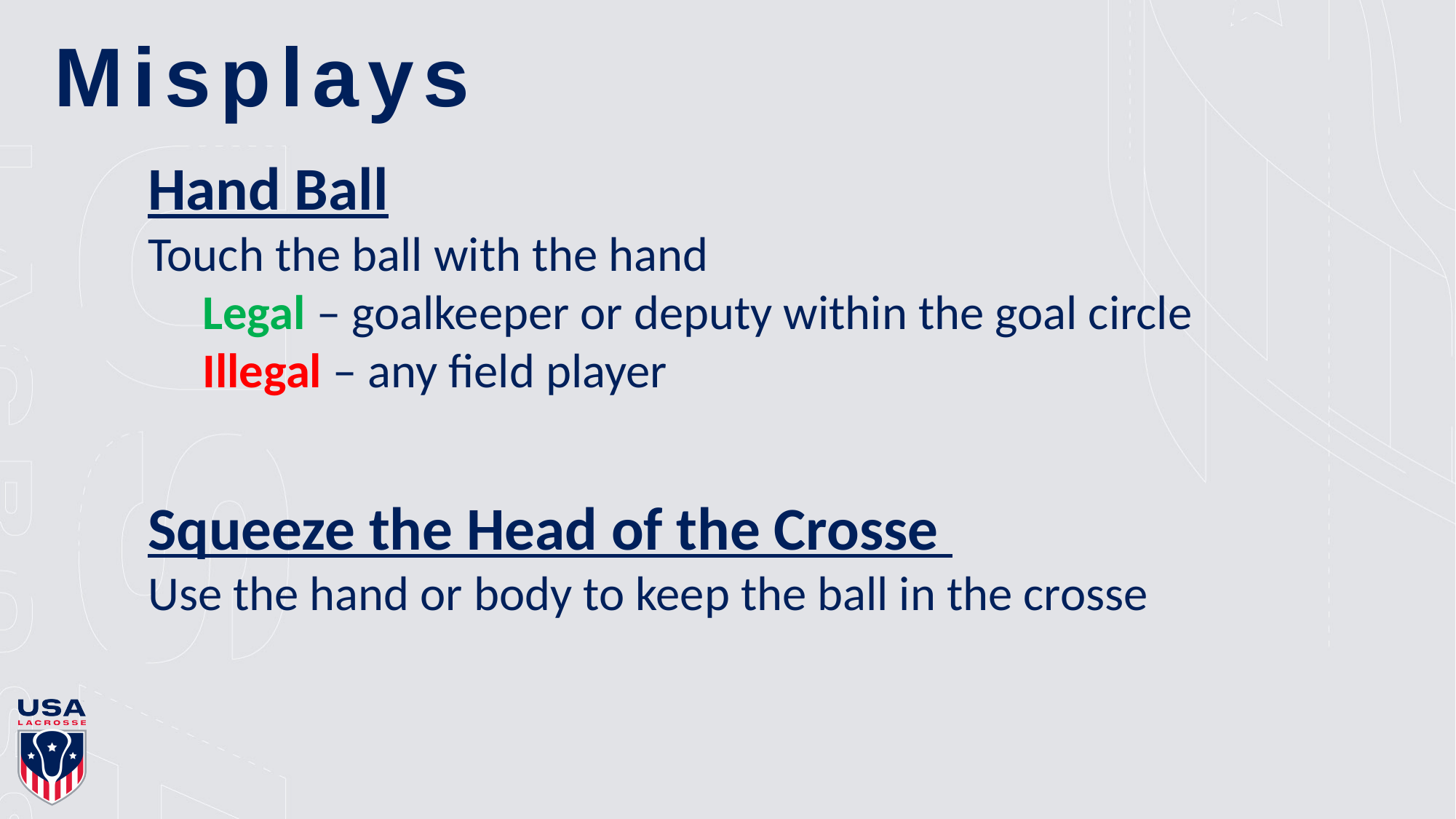

Misplays
Hand Ball
Touch the ball with the hand
Legal – goalkeeper or deputy within the goal circle
Illegal – any field player

Squeeze the Head of the Crosse
Use the hand or body to keep the ball in the crosse